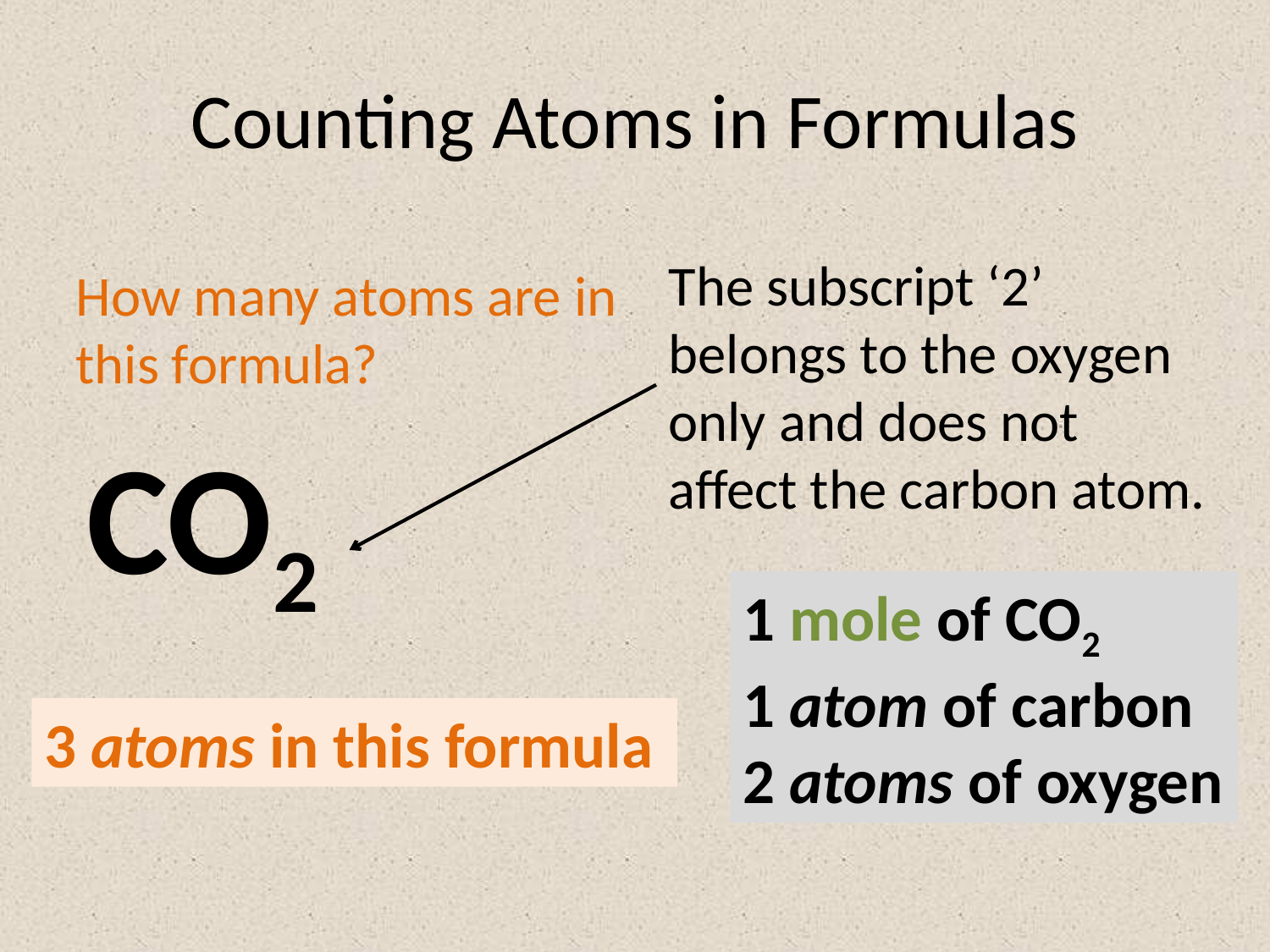

# Counting Atoms in Formulas
The subscript ‘2’ belongs to the oxygen only and does not affect the carbon atom.
How many atoms are in this formula?
CO2
1 mole of CO2
1 atom of carbon
2 atoms of oxygen
3 atoms in this formula